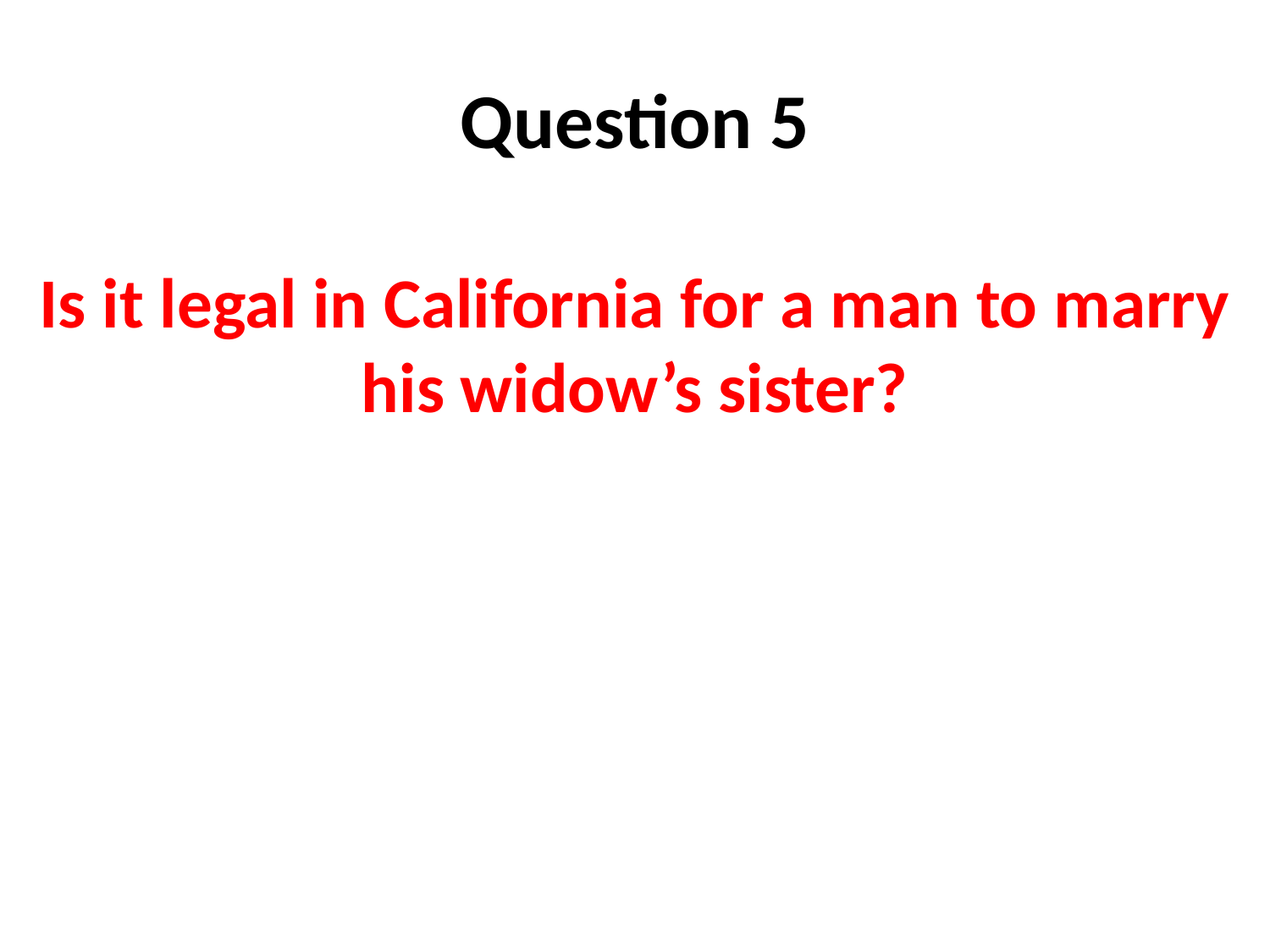

# Question 5

Is it legal in California for a man to marry his widow’s sister?